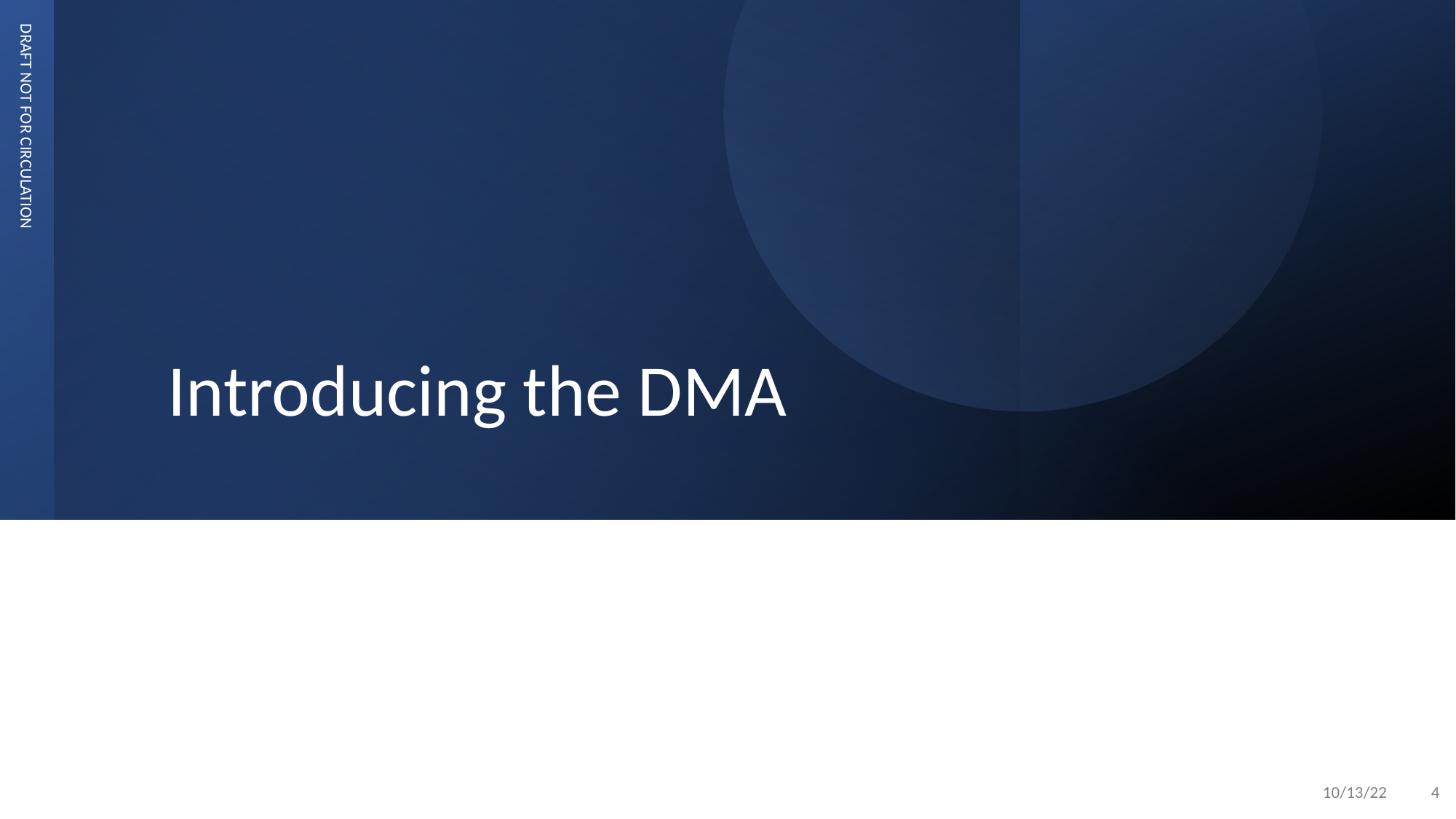

# Introducing the DMA
DRAFT NOT FOR CIRCULATION
10/13/22
4